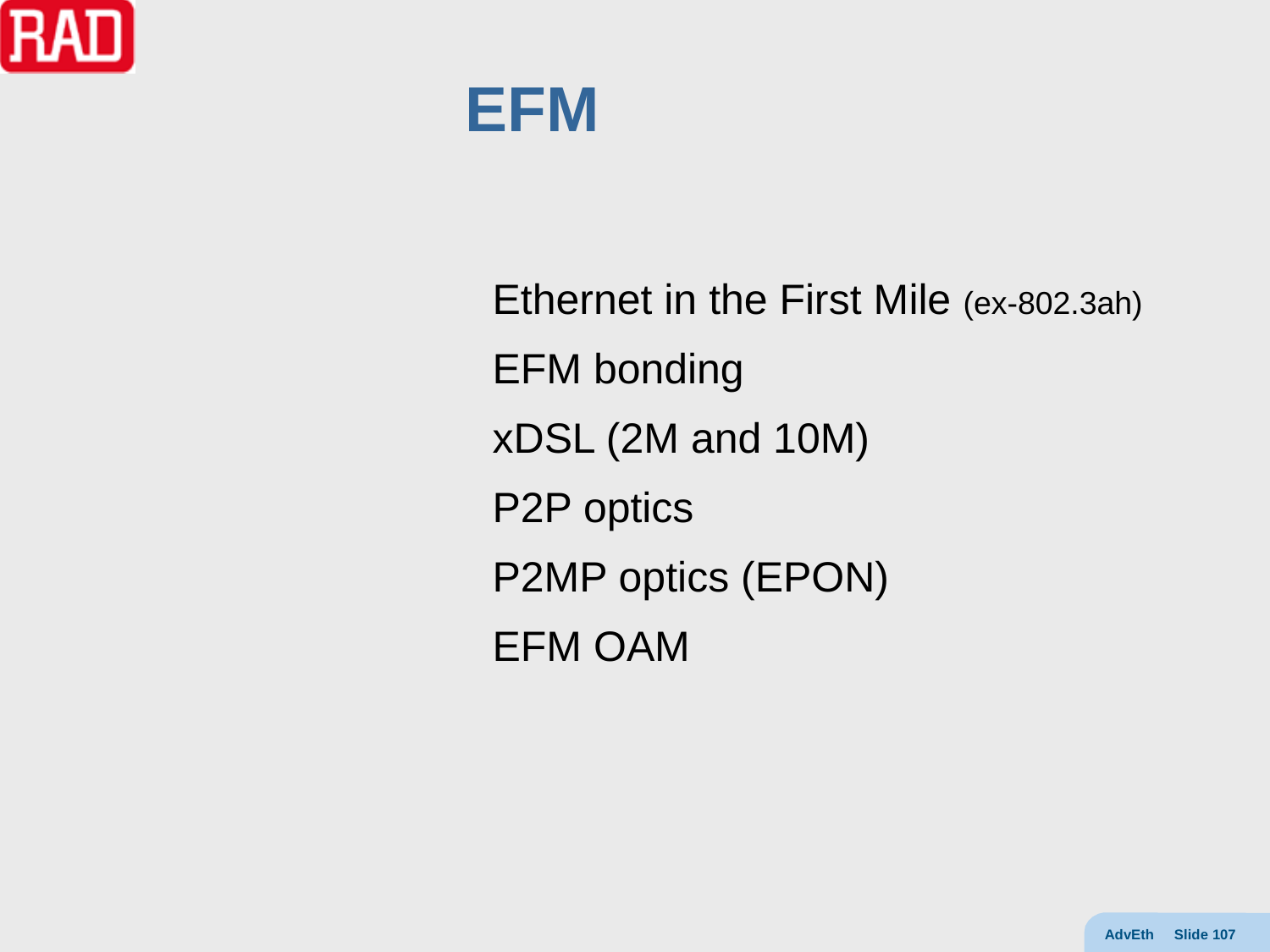

# EFM
Ethernet in the First Mile (ex-802.3ah)
EFM bonding
xDSL (2M and 10M)
P2P optics
P2MP optics (EPON)
EFM OAM
AdvEth     Slide 107